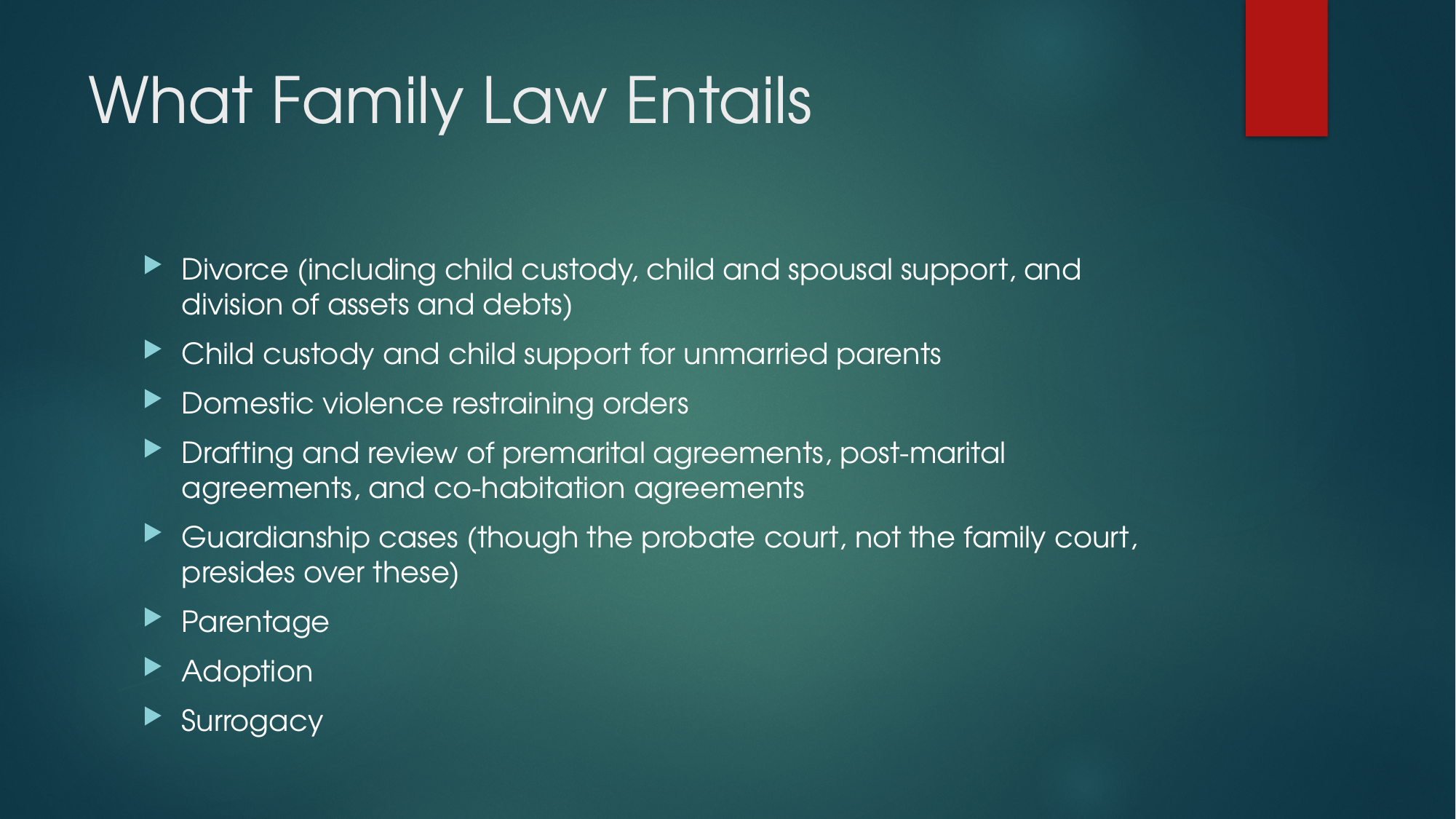

# What Family Law Entails
Divorce (including child custody, child and spousal support, and division of assets and debts)
Child custody and child support for unmarried parents
Domestic violence restraining orders
Drafting and review of premarital agreements, post-marital agreements, and co-habitation agreements
Guardianship cases (though the probate court, not the family court, presides over these)
Parentage
Adoption
Surrogacy